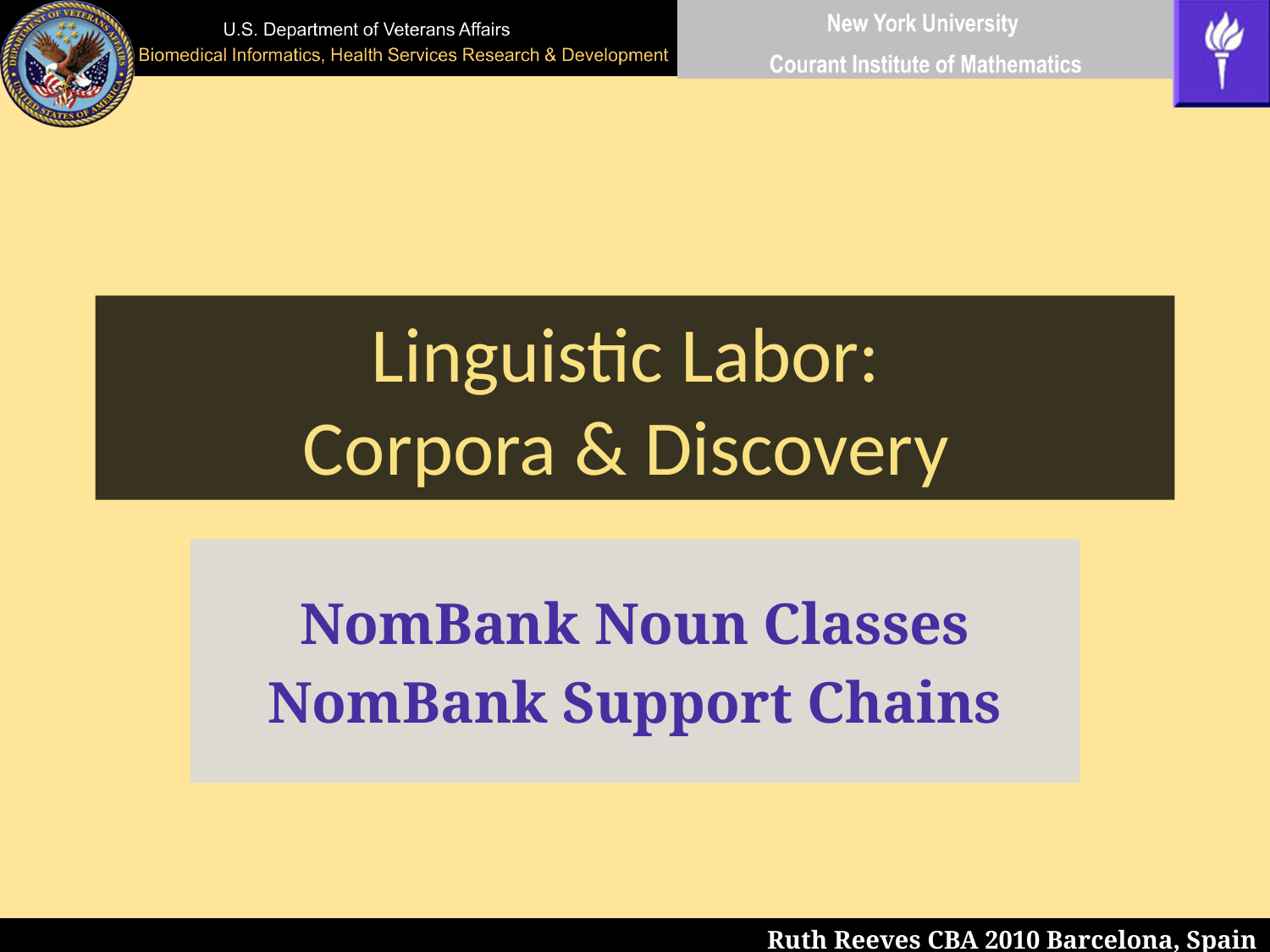

# Linguistic Labor: Corpora & Discovery
NomBank Noun Classes
NomBank Support Chains